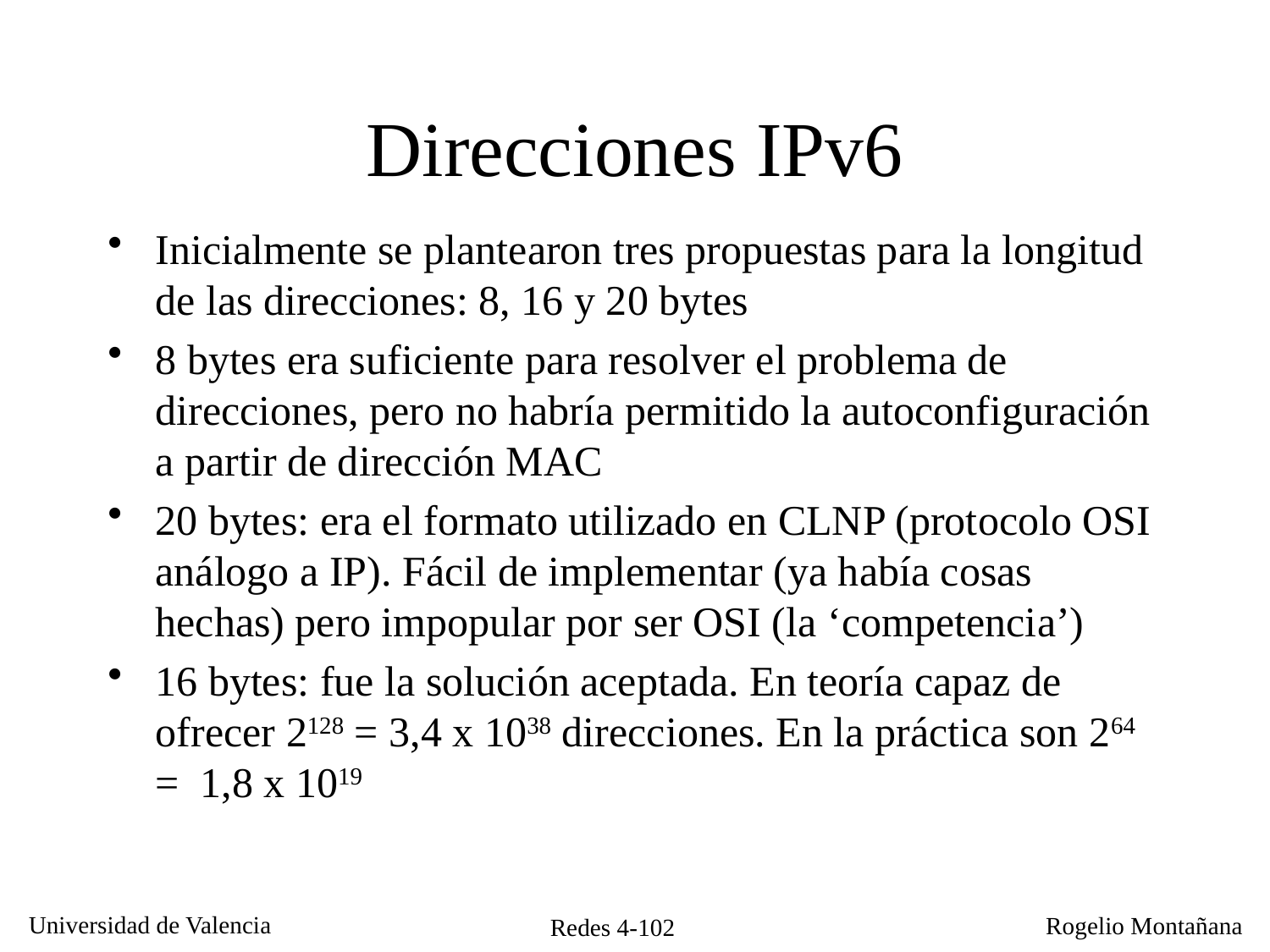

Direcciones IPv6
Inicialmente se plantearon tres propuestas para la longitud de las direcciones: 8, 16 y 20 bytes
8 bytes era suficiente para resolver el problema de direcciones, pero no habría permitido la autoconfiguración a partir de dirección MAC
20 bytes: era el formato utilizado en CLNP (protocolo OSI análogo a IP). Fácil de implementar (ya había cosas hechas) pero impopular por ser OSI (la ‘competencia’)
16 bytes: fue la solución aceptada. En teoría capaz de ofrecer 2128 = 3,4 x 1038 direcciones. En la práctica son 264 =  1,8 x 1019